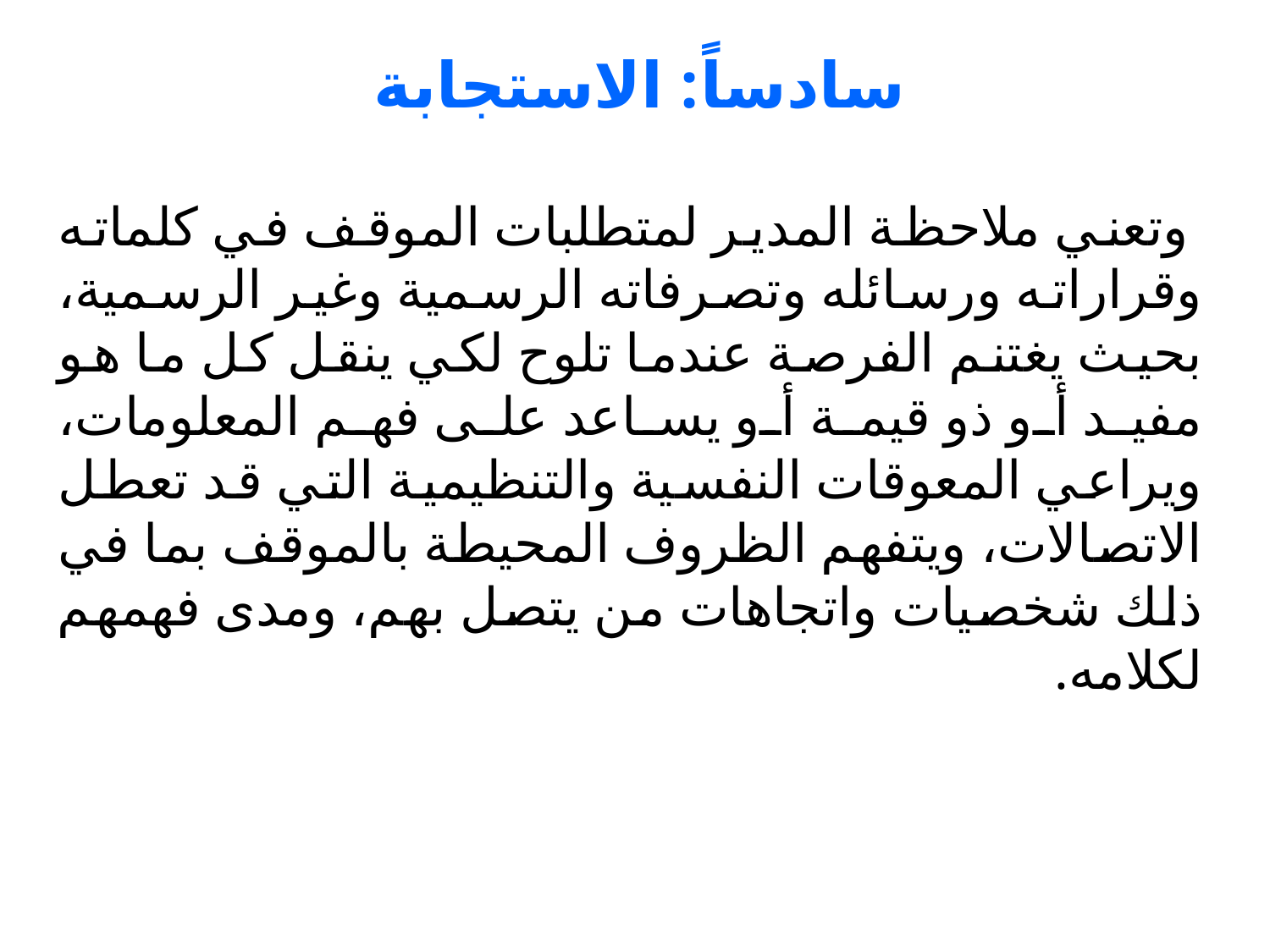

# سادساً: الاستجابة
 وتعني ملاحظة المدير لمتطلبات الموقف في كلماته وقراراته ورسائله وتصرفاته الرسمية وغير الرسمية، بحيث يغتنم الفرصة عندما تلوح لكي ينقل كل ما هو مفيد أو ذو قيمة أو يساعد على فهم المعلومات، ويراعي المعوقات النفسية والتنظيمية التي قد تعطل الاتصالات، ويتفهم الظروف المحيطة بالموقف بما في ذلك شخصيات واتجاهات من يتصل بهم، ومدى فهمهم لكلامه.